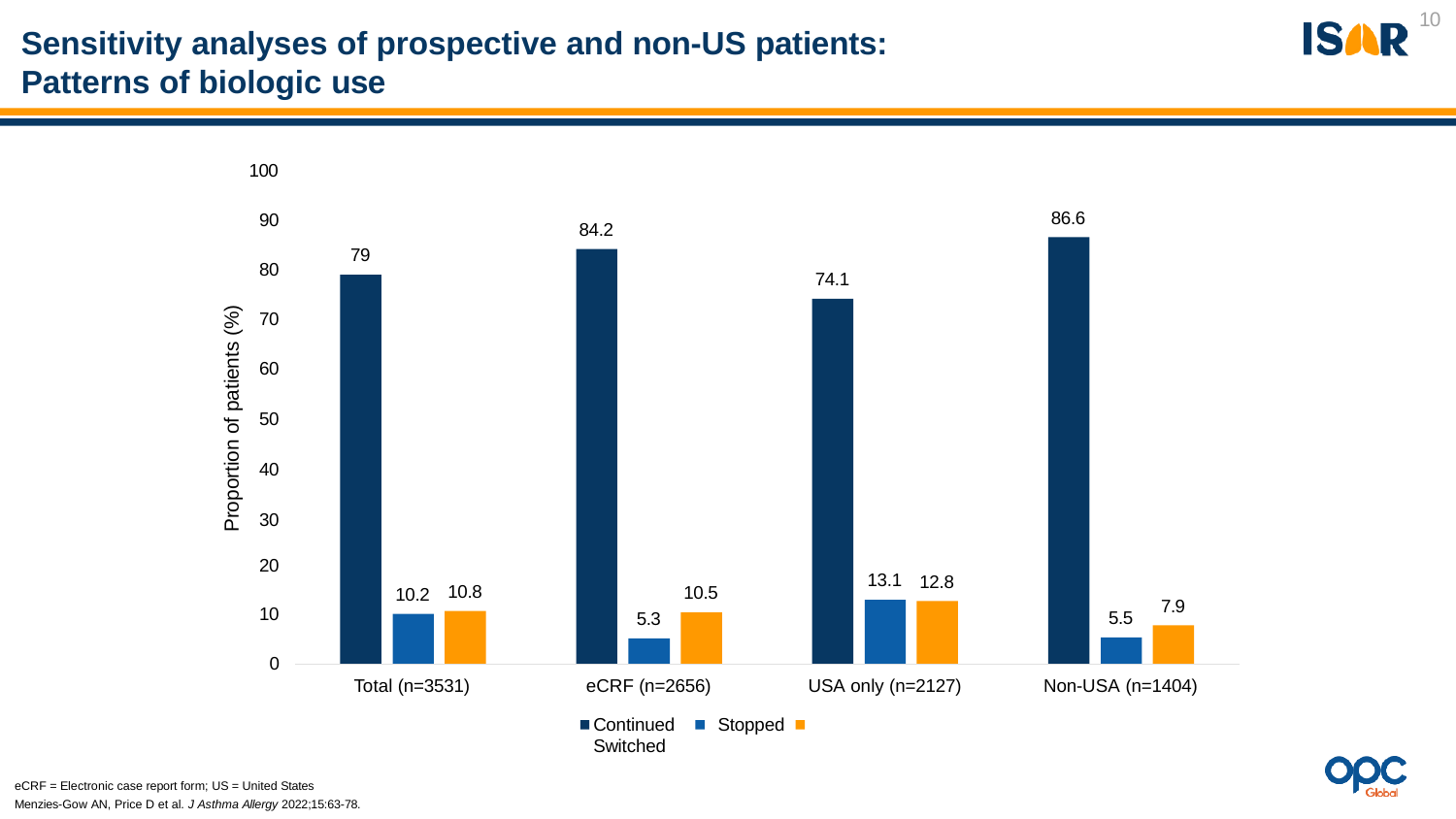

10
# Sensitivity analyses of prospective and non-US patients: Patterns of biologic use
100
86.6
90
84.2

79
80
74.1
Proportion of patients (%)
70

60

50

40

30
20
13.1
12.8
10.8
10.5
10.2
7.9
10
5.5
5.3
0
Total (n=3531)
eCRF (n=2656)
Continued	Stopped	Switched
USA only (n=2127)
Non-USA (n=1404)

eCRF = Electronic case report form; US = United States
Menzies-Gow AN, Price D et al. J Asthma Allergy 2022;15:63-78.